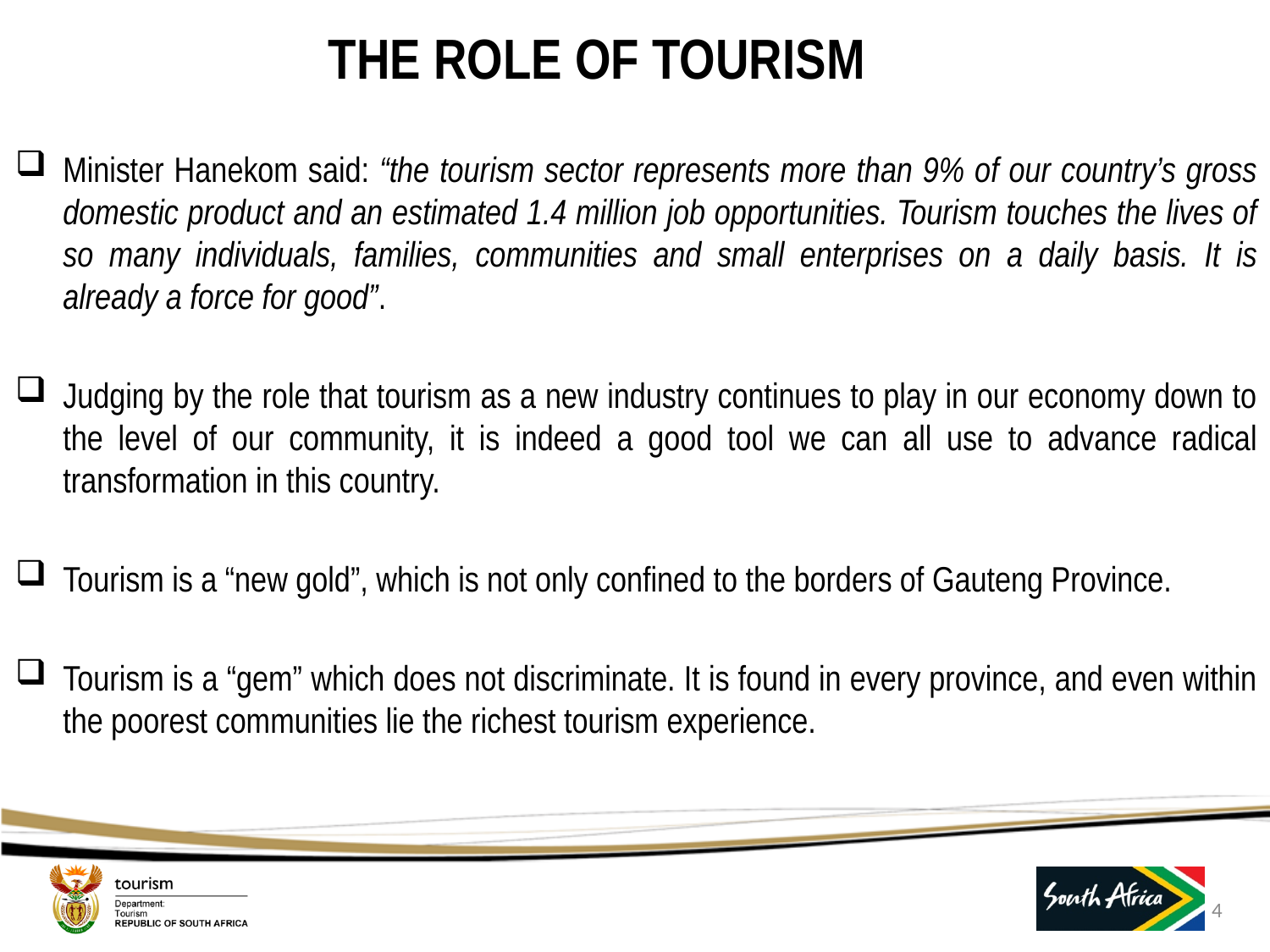

THE ROLE OF TOURISM
Minister Hanekom said: “the tourism sector represents more than 9% of our country’s gross domestic product and an estimated 1.4 million job opportunities. Tourism touches the lives of so many individuals, families, communities and small enterprises on a daily basis. It is already a force for good”.

Judging by the role that tourism as a new industry continues to play in our economy down to the level of our community, it is indeed a good tool we can all use to advance radical transformation in this country.

Tourism is a “new gold”, which is not only confined to the borders of Gauteng Province.

Tourism is a “gem” which does not discriminate. It is found in every province, and even within the poorest communities lie the richest tourism experience.

4